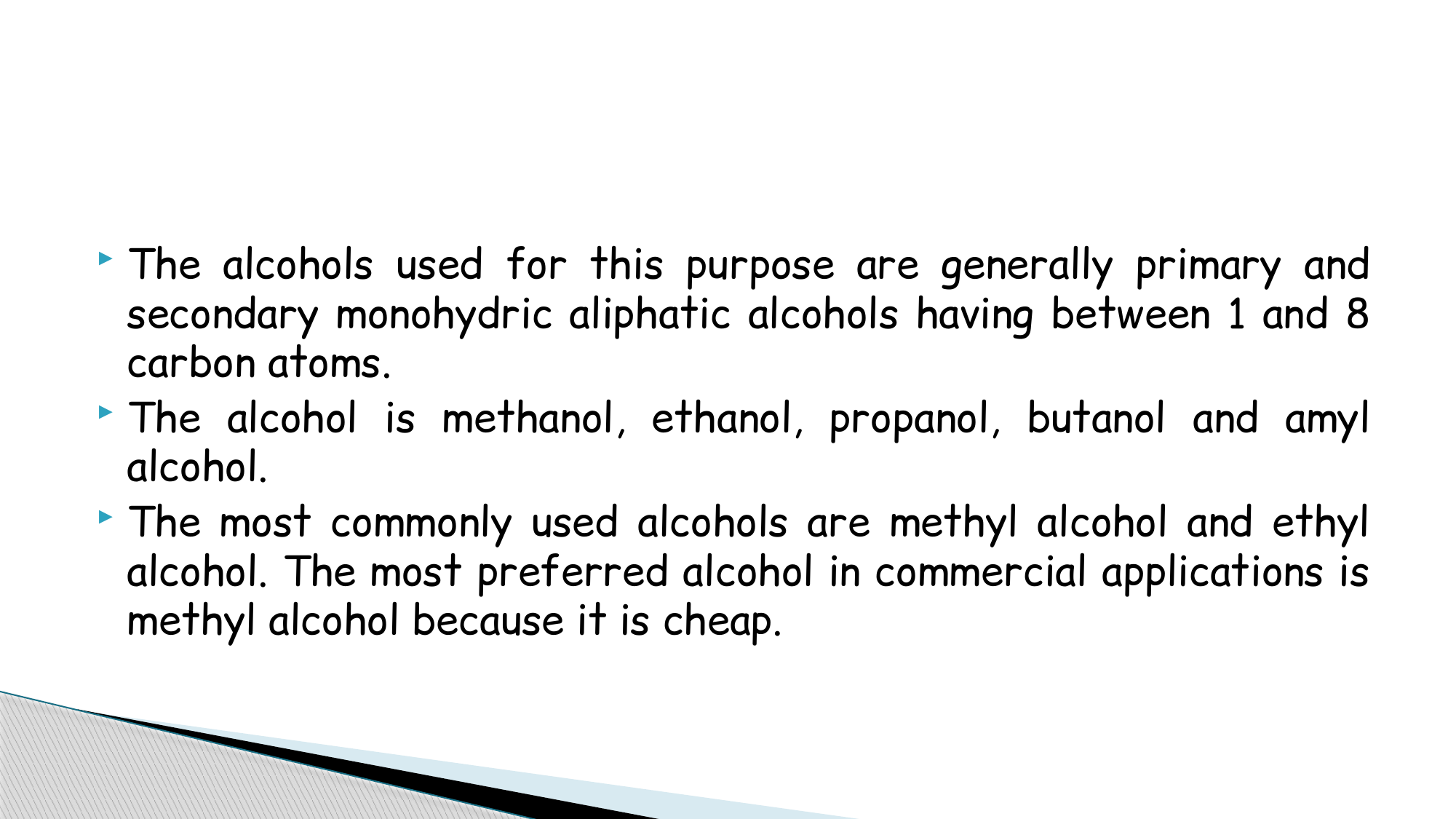

The alcohols used for this purpose are generally primary and secondary monohydric aliphatic alcohols having between 1 and 8 carbon atoms.
The alcohol is methanol, ethanol, propanol, butanol and amyl alcohol.
The most commonly used alcohols are methyl alcohol and ethyl alcohol. The most preferred alcohol in commercial applications is methyl alcohol because it is cheap.